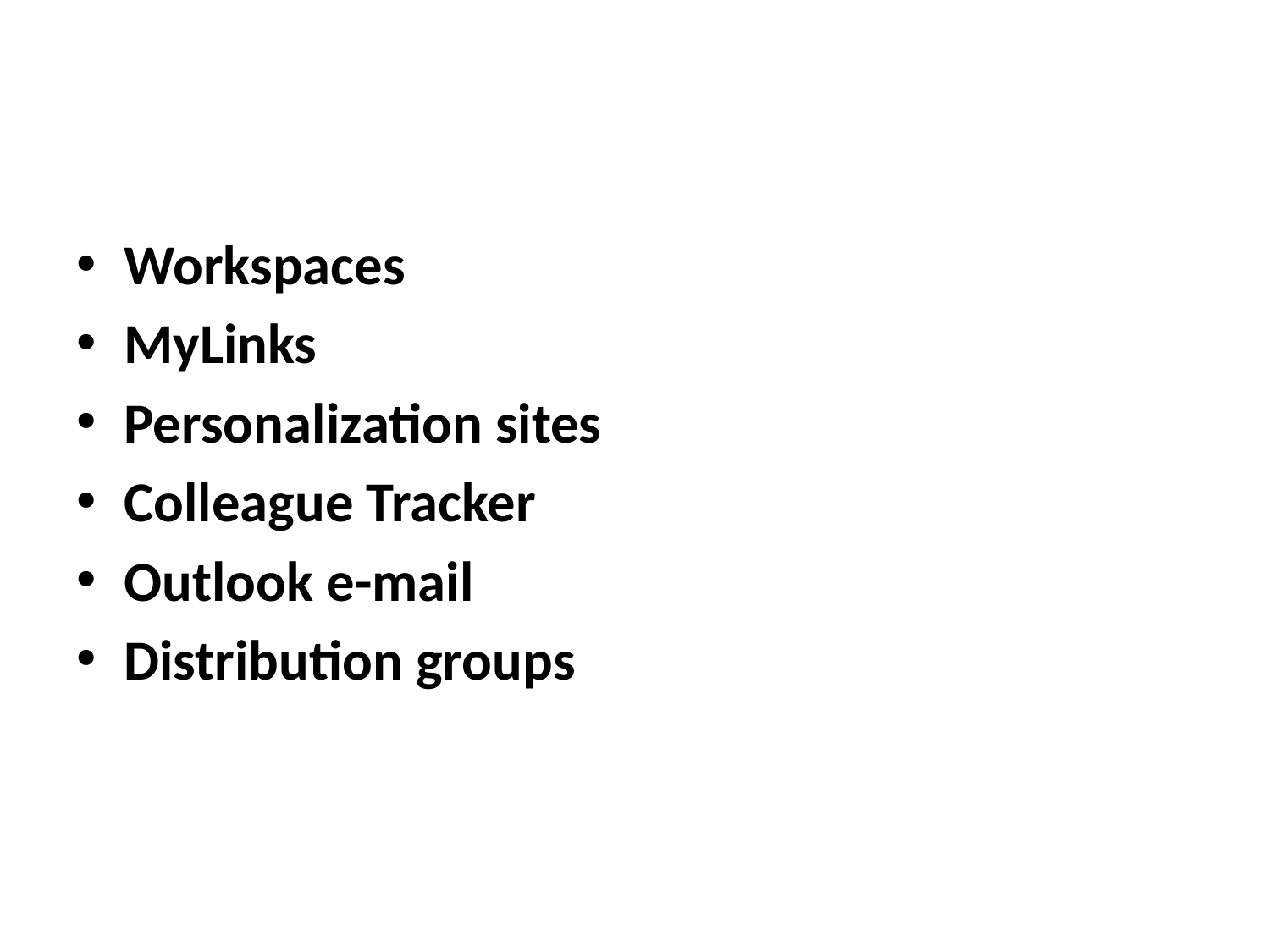

#
Workspaces
MyLinks
Personalization sites
Colleague Tracker
Outlook e-mail
Distribution groups